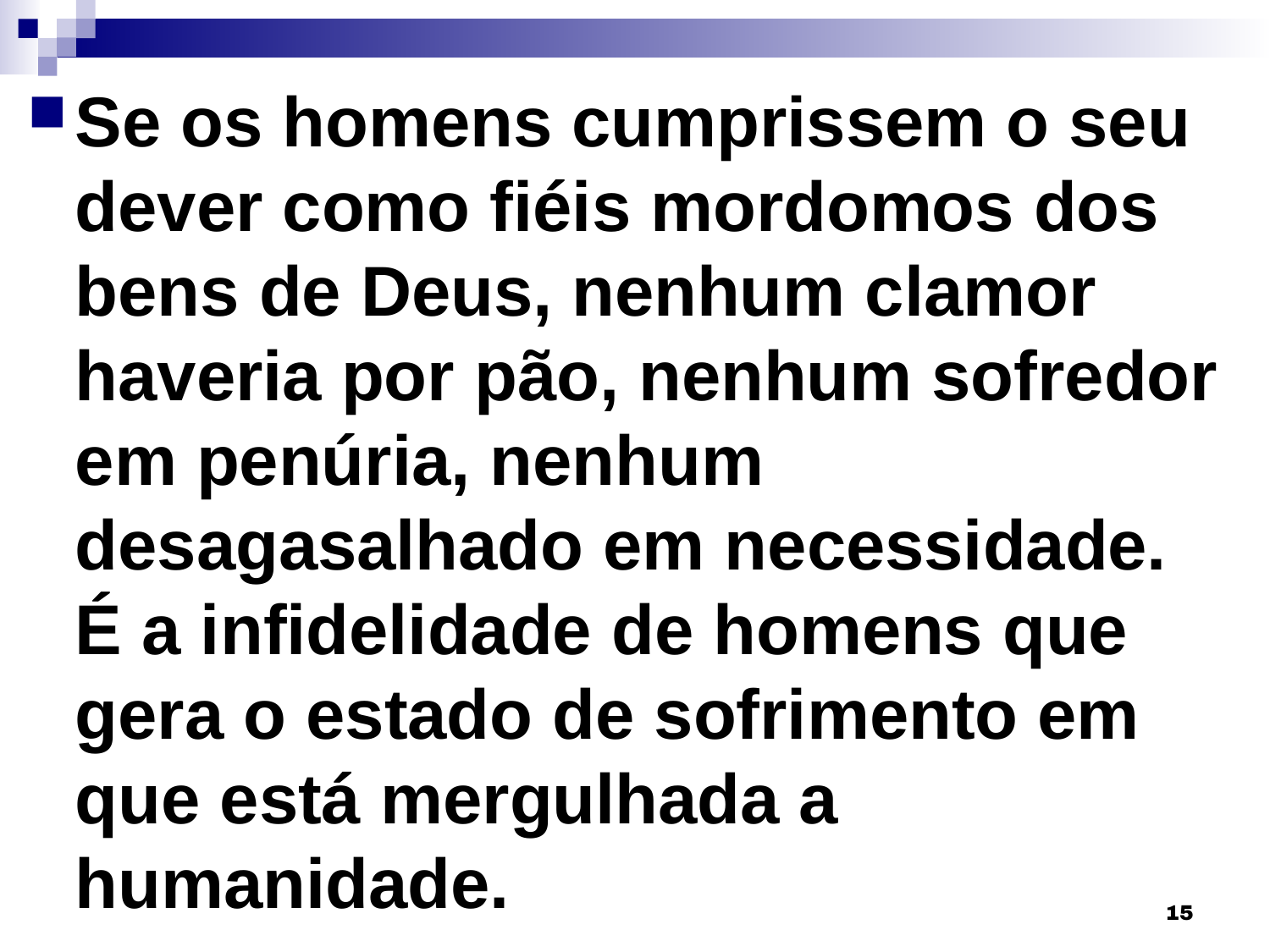

Se os homens cumprissem o seu dever como fiéis mordomos dos bens de Deus, nenhum clamor haveria por pão, nenhum sofredor em penúria, nenhum desagasalhado em necessidade. É a infidelidade de homens que gera o estado de sofrimento em que está mergulhada a humanidade.
15